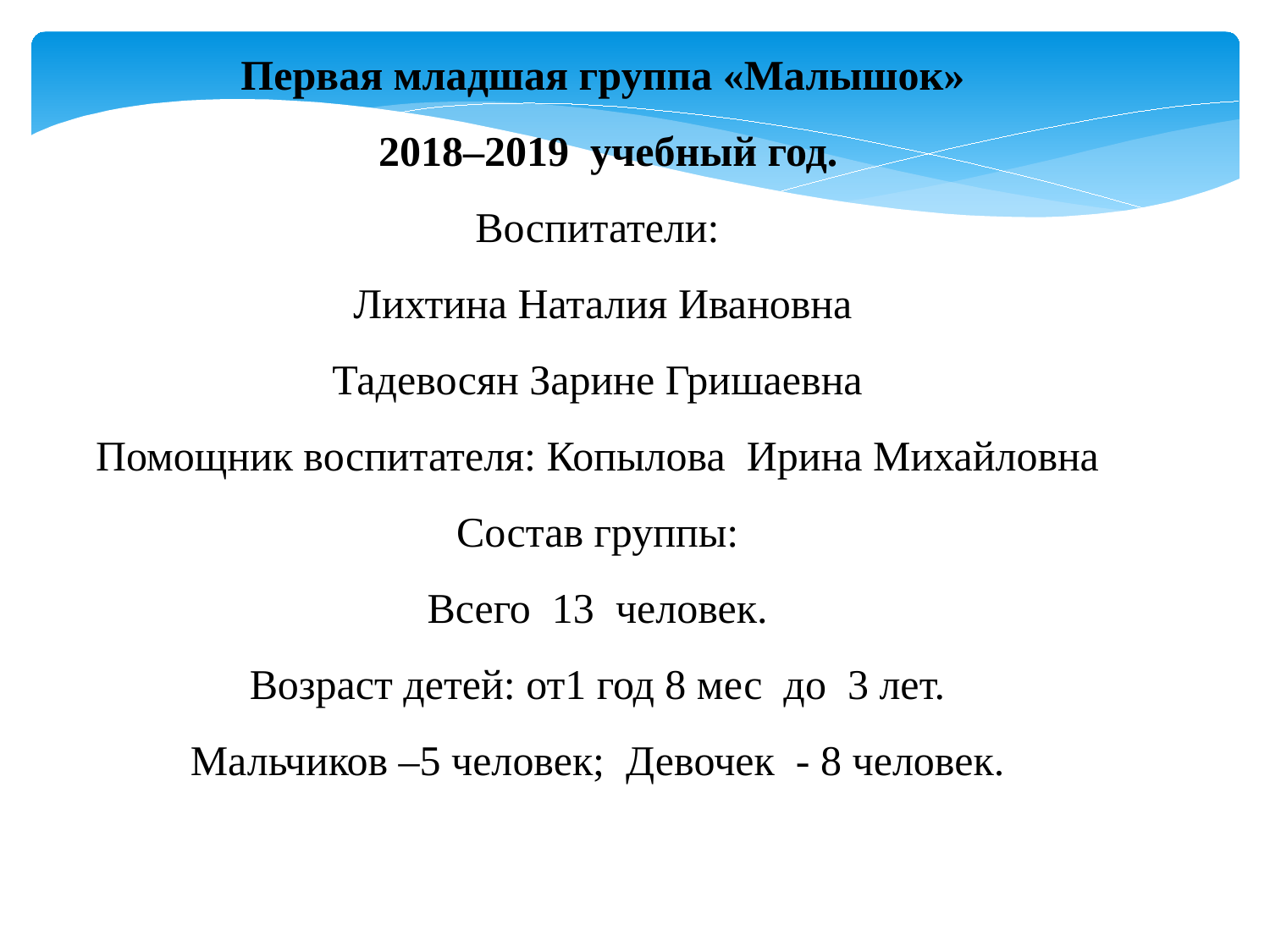

Первая младшая группа «Малышок»
  2018–2019  учебный год.
Воспитатели:
 Лихтина Наталия Ивановна
Тадевосян Зарине Гришаевна
Помощник воспитателя: Копылова  Ирина Михайловна
Состав группы:
Всего  13  человек.
Возраст детей: от1 год 8 мес  до  3 лет.
Мальчиков –5 человек;  Девочек  - 8 человек.